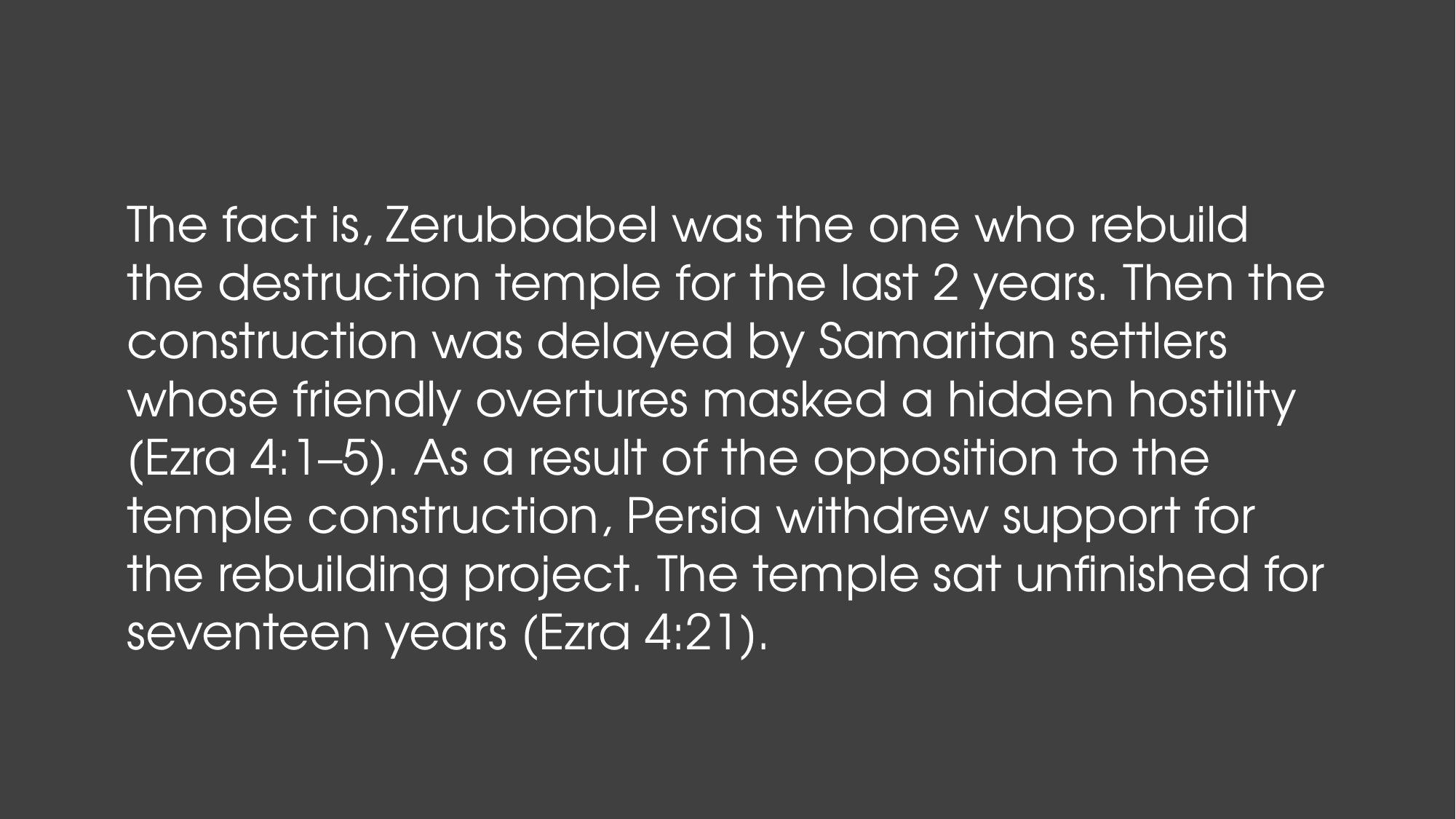

The fact is, Zerubbabel was the one who rebuild the destruction temple for the last 2 years. Then the construction was delayed by Samaritan settlers whose friendly overtures masked a hidden hostility (Ezra 4:1–5). As a result of the opposition to the temple construction, Persia withdrew support for the rebuilding project. The temple sat unfinished for seventeen years (Ezra 4:21).